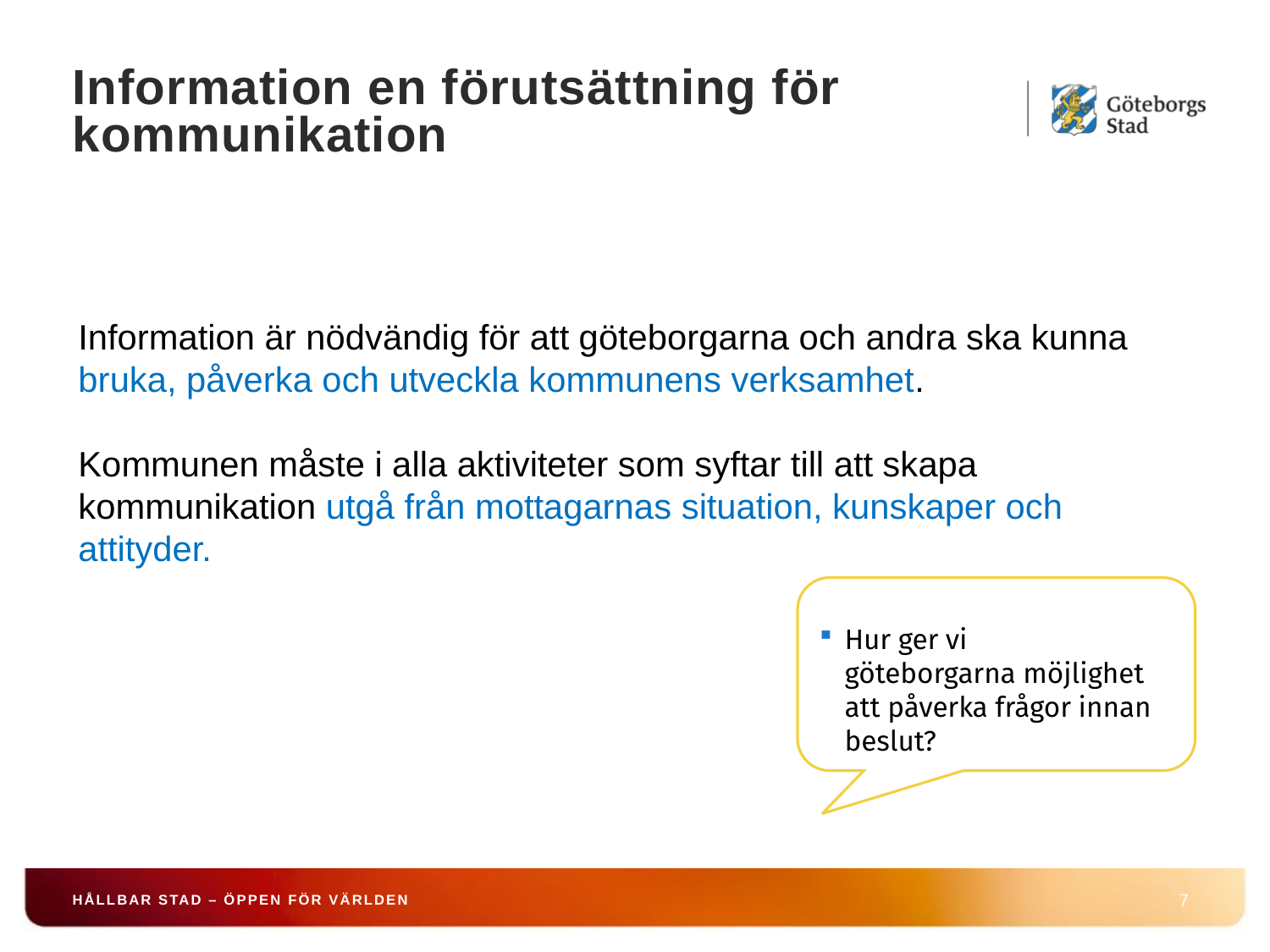

# Information en förutsättning för kommunikation
Information är nödvändig för att göteborgarna och andra ska kunna bruka, påverka och utveckla kommunens verksamhet.

Kommunen måste i alla aktiviteter som syftar till att skapa kommunikation utgå från mottagarnas situation, kunskaper och attityder.

Hur ger vi
	göteborgarna möjlighet att påverka frågor innan beslut?
HÅLLBAR STAD – ÖPPEN FÖR VÄRLDEN
7